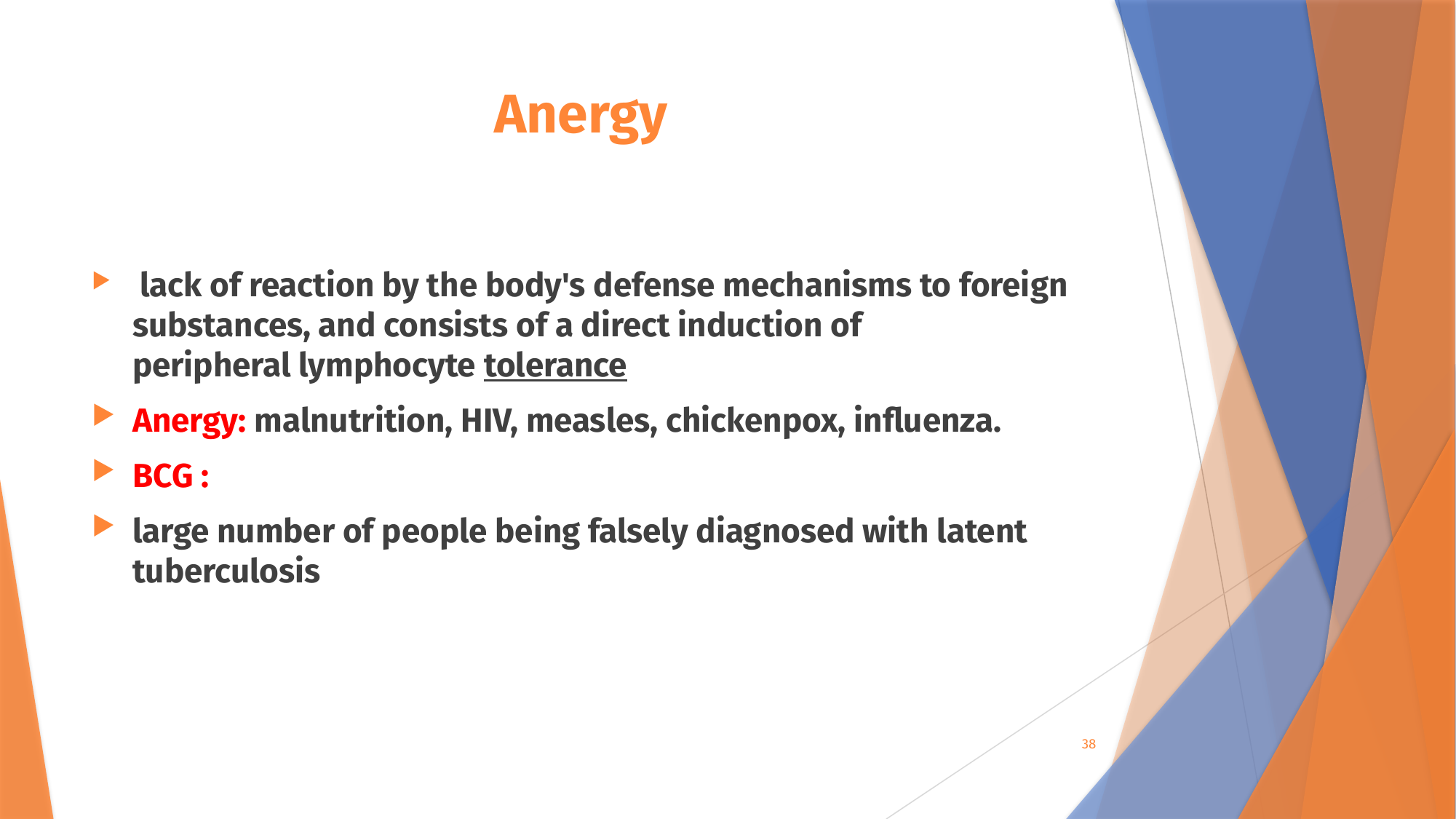

# Anergy
 lack of reaction by the body's defense mechanisms to foreign substances, and consists of a direct induction of peripheral lymphocyte tolerance
Anergy: malnutrition, HIV, measles, chickenpox, influenza.
BCG :
large number of people being falsely diagnosed with latent tuberculosis

38